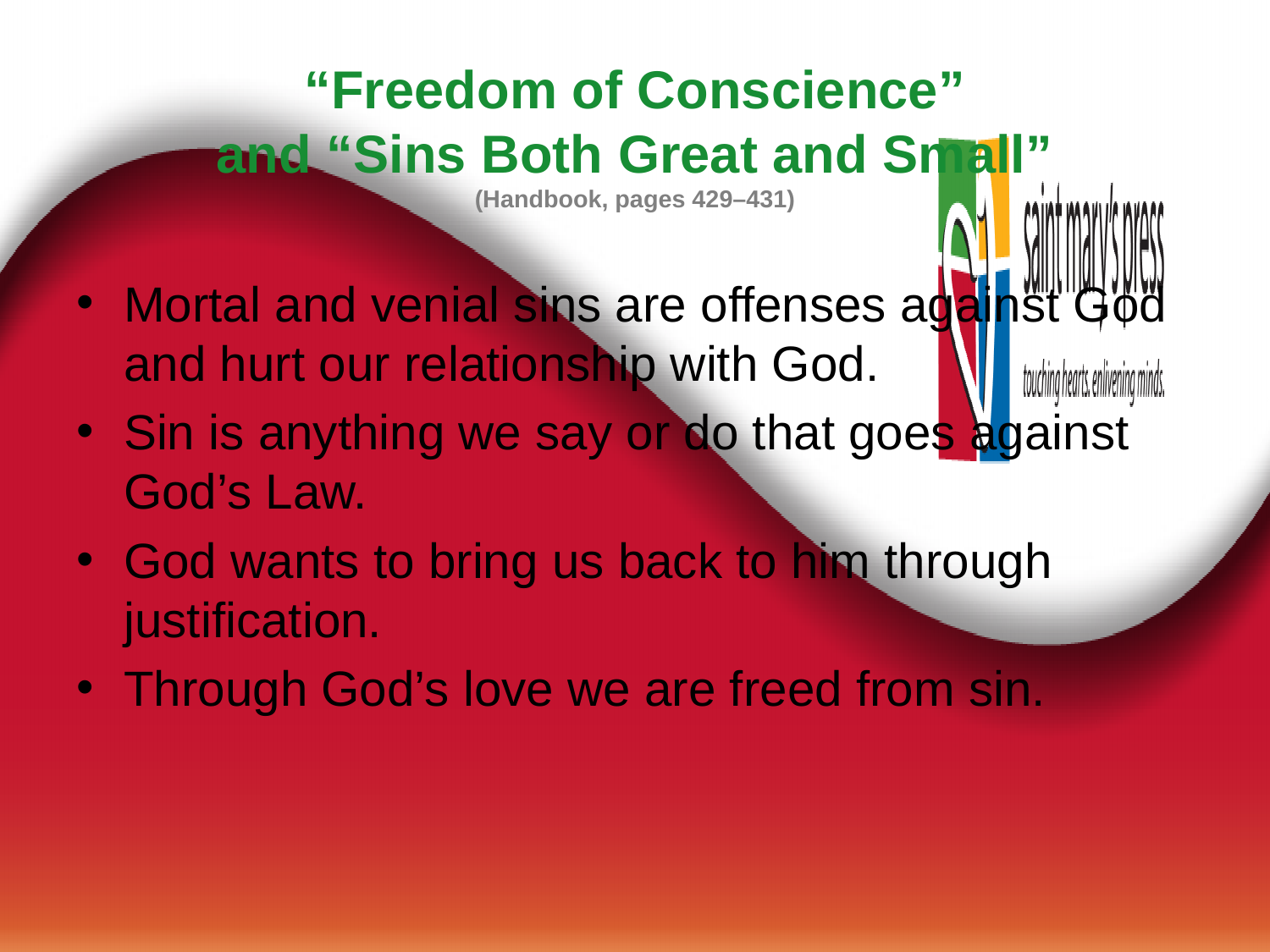

# “Freedom of Conscience” and “Sins Both Great and Small” (Handbook, pages 429–431)

Mortal and venial sins are offenses against God and hurt our relationship with God.
Sin is anything we say or do that goes against God’s Law.
God wants to bring us back to him through justification.
Through God’s love we are freed from sin.